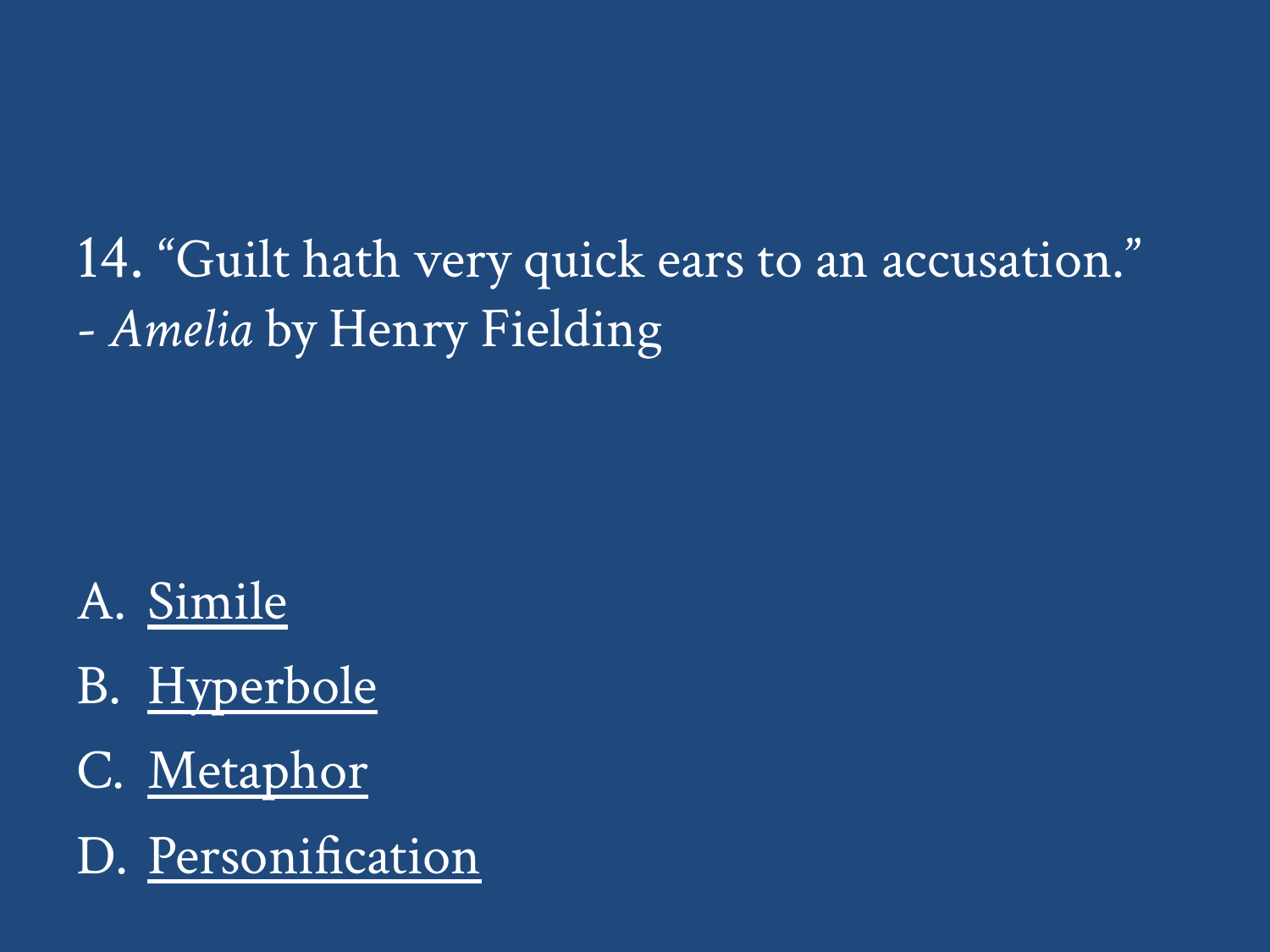

# 14. “Guilt hath very quick ears to an accusation.” - Amelia by Henry Fielding
Simile
Hyperbole
Metaphor
Personification